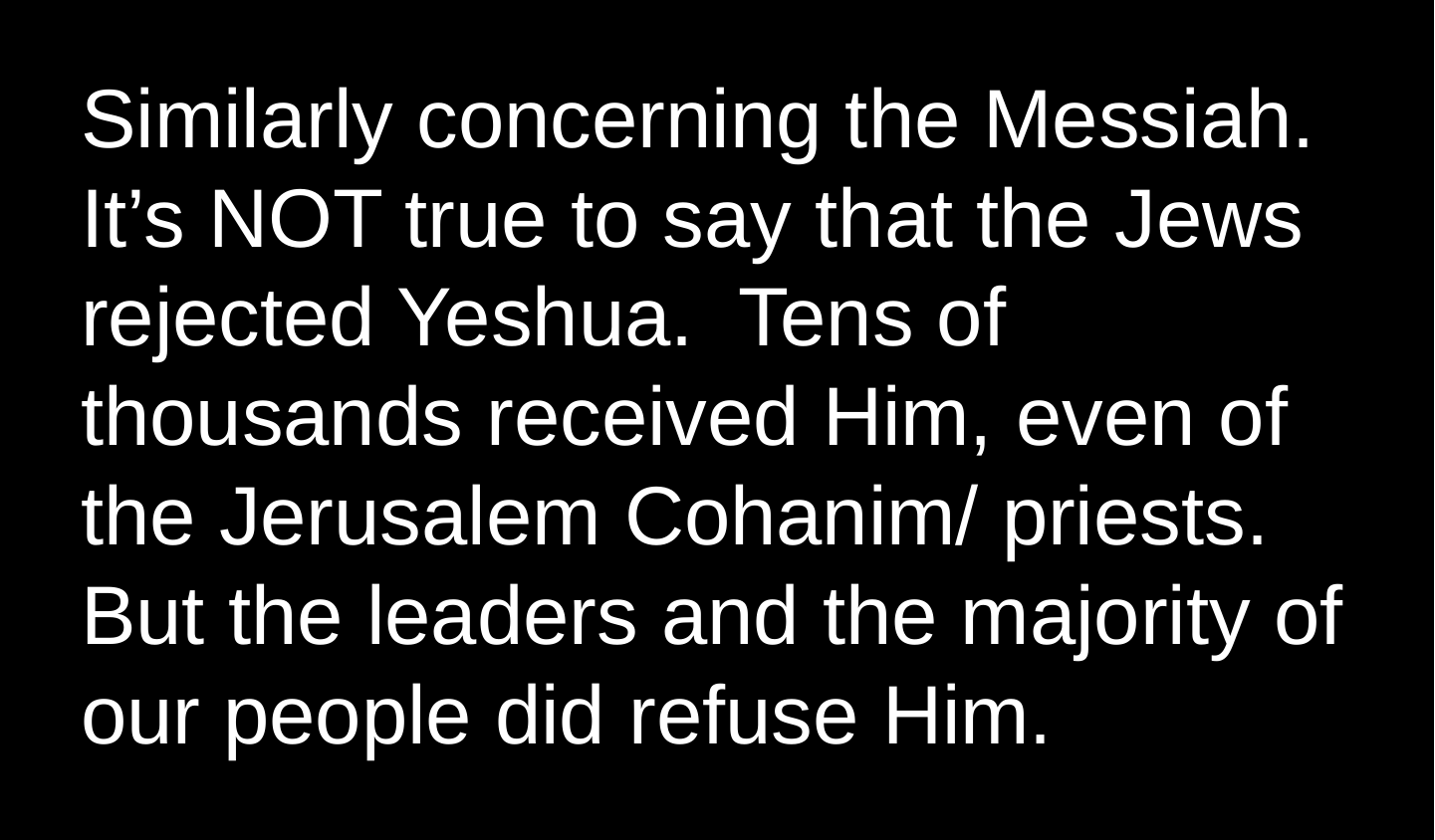

Similarly concerning the Messiah.  It’s NOT true to say that the Jews rejected Yeshua.  Tens of thousands received Him, even of the Jerusalem Cohanim/ priests. But the leaders and the majority of our people did refuse Him.